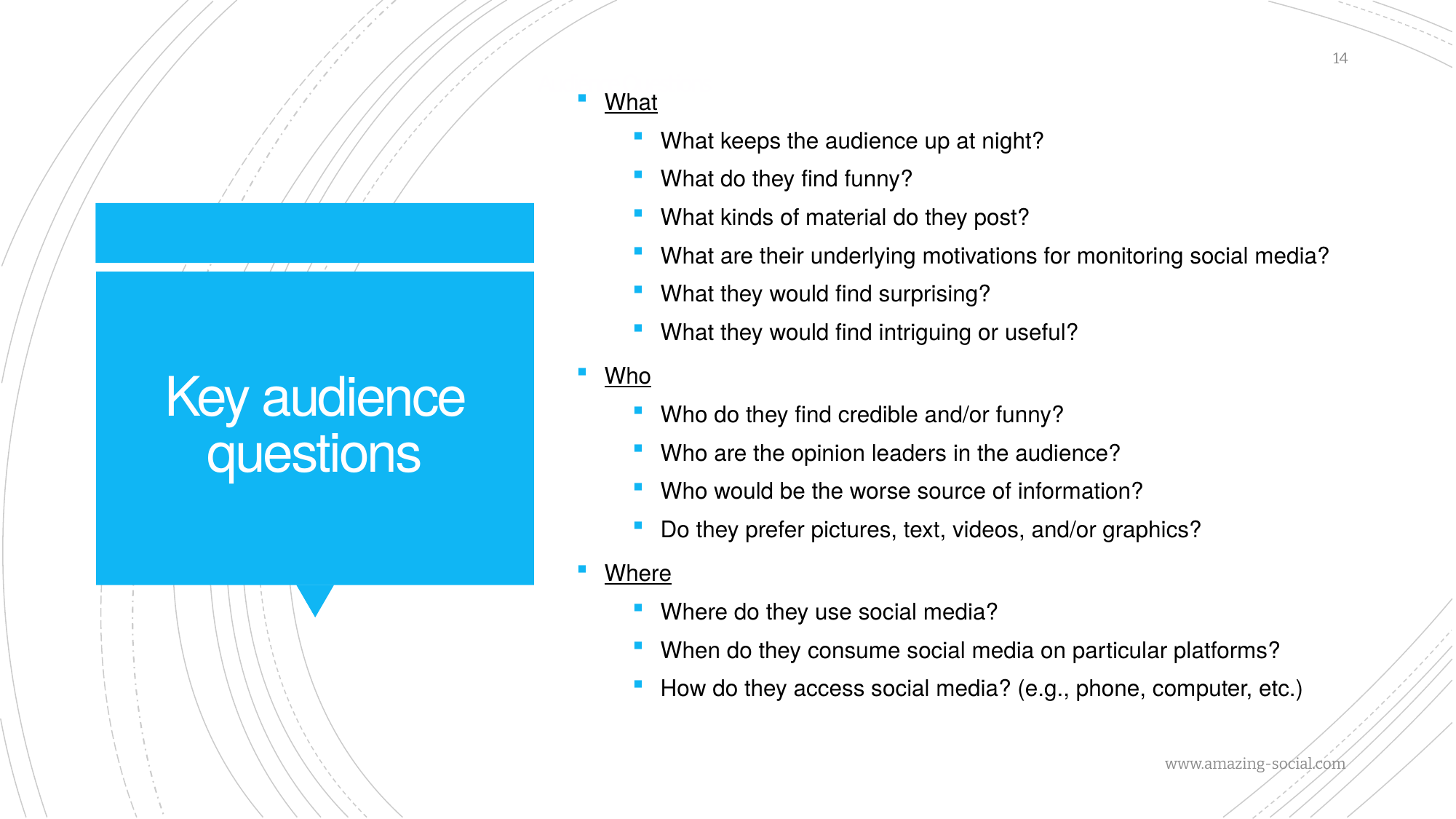

14
# Audience Questions
What
What keeps the audience up at night?
What do they find funny?
What kinds of material do they post?
What are their underlying motivations for monitoring social media?
What they would find surprising?
What they would find intriguing or useful?
Who
Who do they find credible and/or funny?
Who are the opinion leaders in the audience?
Who would be the worse source of information?
Do they prefer pictures, text, videos, and/or graphics?
Where
Where do they use social media?
When do they consume social media on particular platforms?
How do they access social media? (e.g., phone, computer, etc.)

Key audience questions
www.amazing-social.com